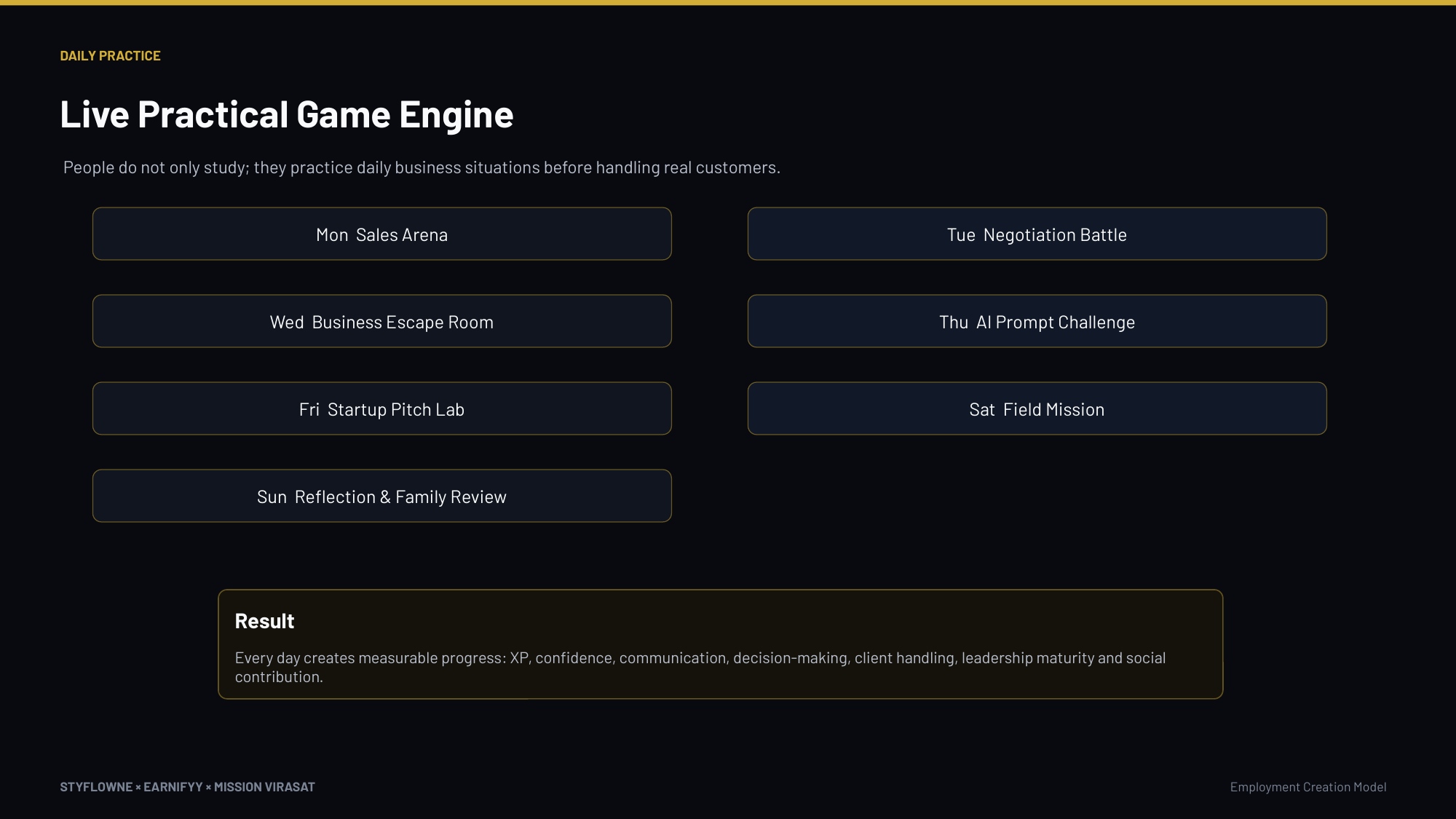

DAILY PRACTICE
Live Practical Game Engine
People do not only study; they practice daily business situations before handling real customers.

Mon  Sales Arena
Tue  Negotiation Battle

Wed  Business Escape Room
Thu  AI Prompt Challenge

Fri  Startup Pitch Lab
Sat  Field Mission

Sun  Reflection & Family Review

Result
Every day creates measurable progress: XP, confidence, communication, decision-making, client handling, leadership maturity and social contribution.
STYFLOWNE × EARNIFYY × MISSION VIRASAT
Employment Creation Model